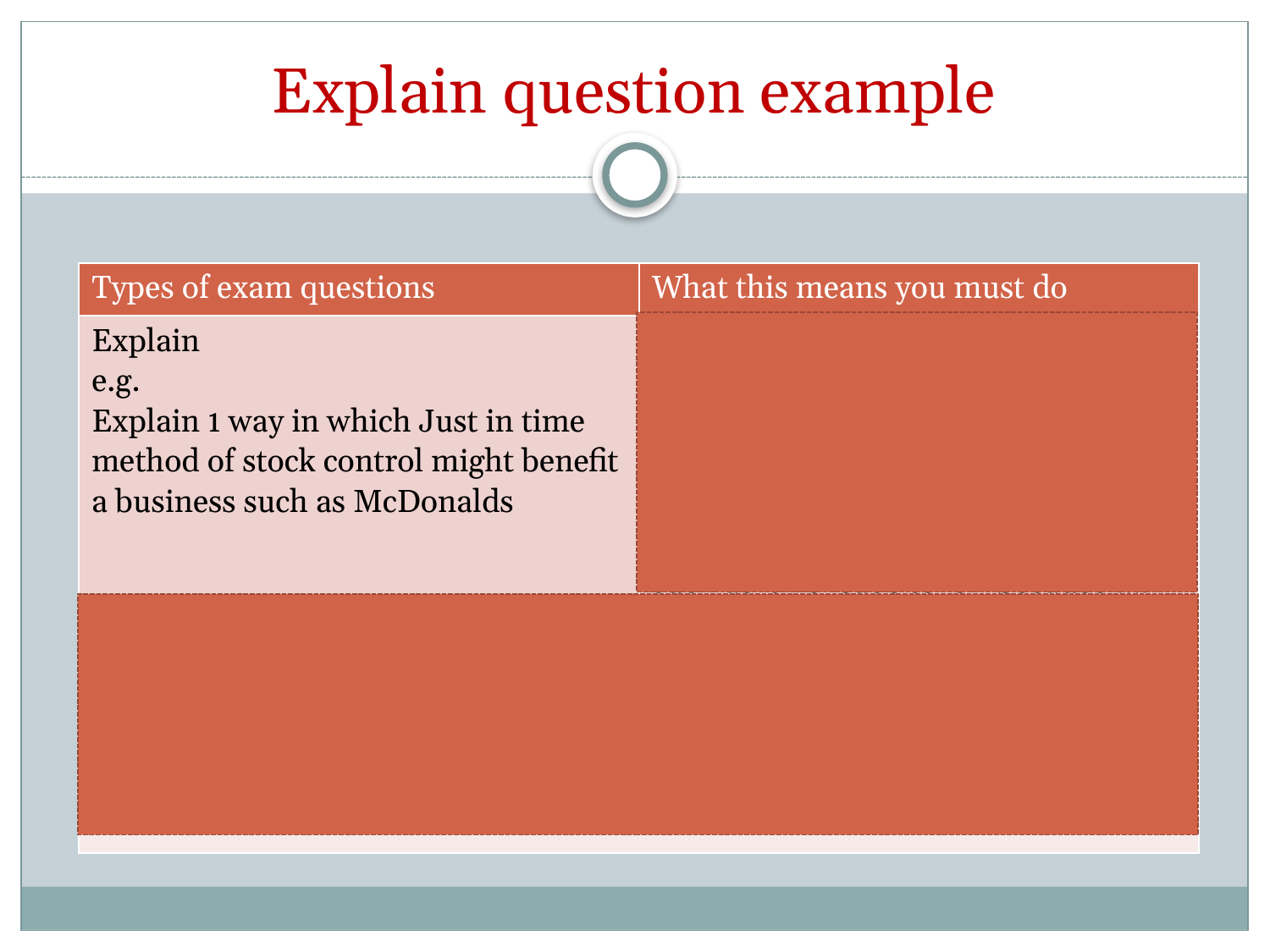

# Explain question example
| Types of exam questions | What this means you must do |
| --- | --- |
| Explain e.g. Explain 1 way in which Just in time method of stock control might benefit a business such as McDonalds | Requires you to develop your answer. All explain questions are based around a context. If reference is made to the context in the question then you must refer to the scenario. Try to use connective words such as ‘this leads to’ or ‘because’…. |
| Model Answer: JIT is important because it means that McDonalds will always have fresh food. (1 mark) This means that people will think that it is higher quality and they will never run out. (1 mark). As a result they will get more customers returning and make more profits (1 mark). |  |